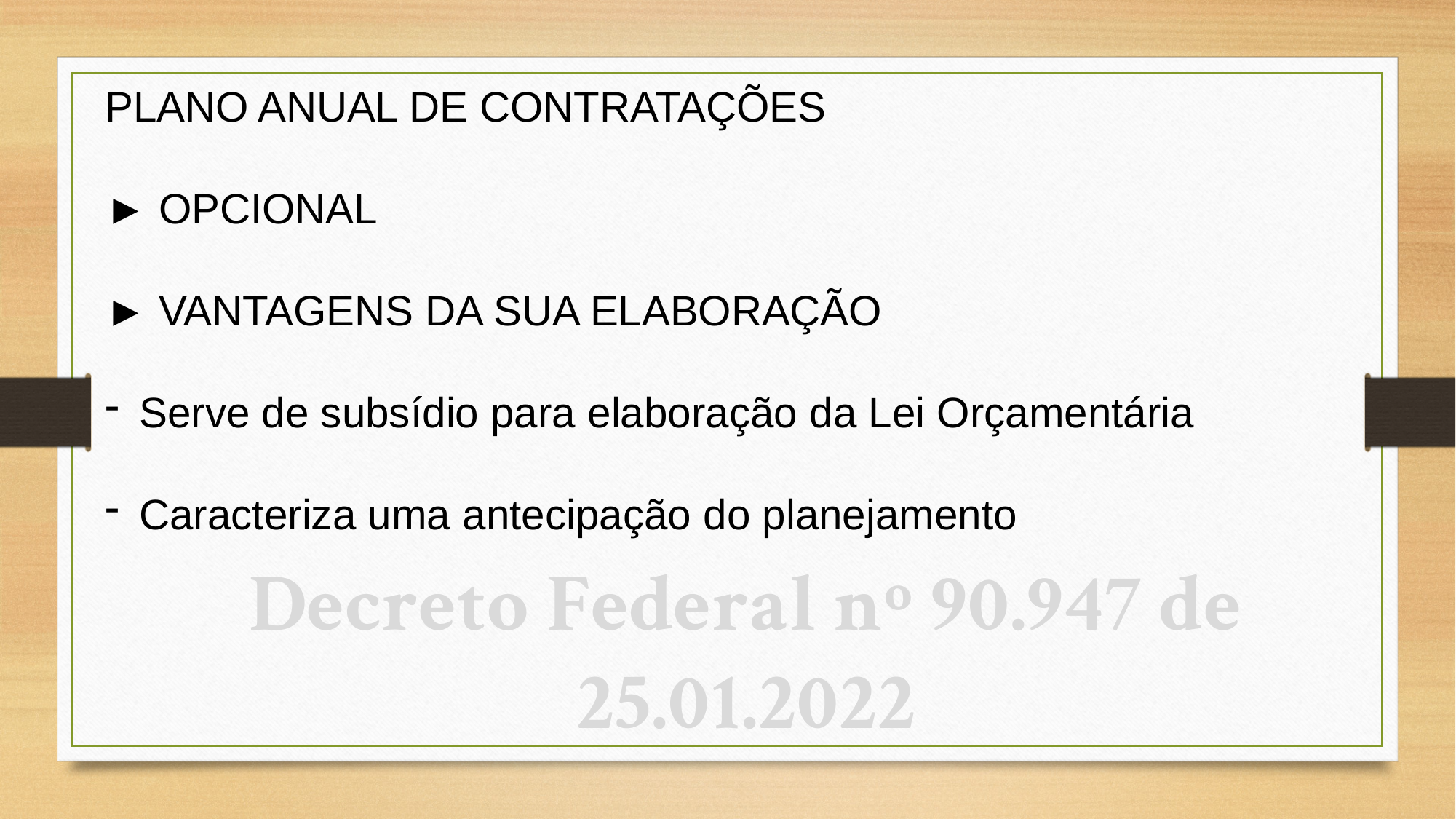

PLANO ANUAL DE CONTRATAÇÕES

► OPCIONAL

► VANTAGENS DA SUA ELABORAÇÃO

Serve de subsídio para elaboração da Lei Orçamentária

Caracteriza uma antecipação do planejamento

Decreto Federal nº 90.947 de 25.01.2022